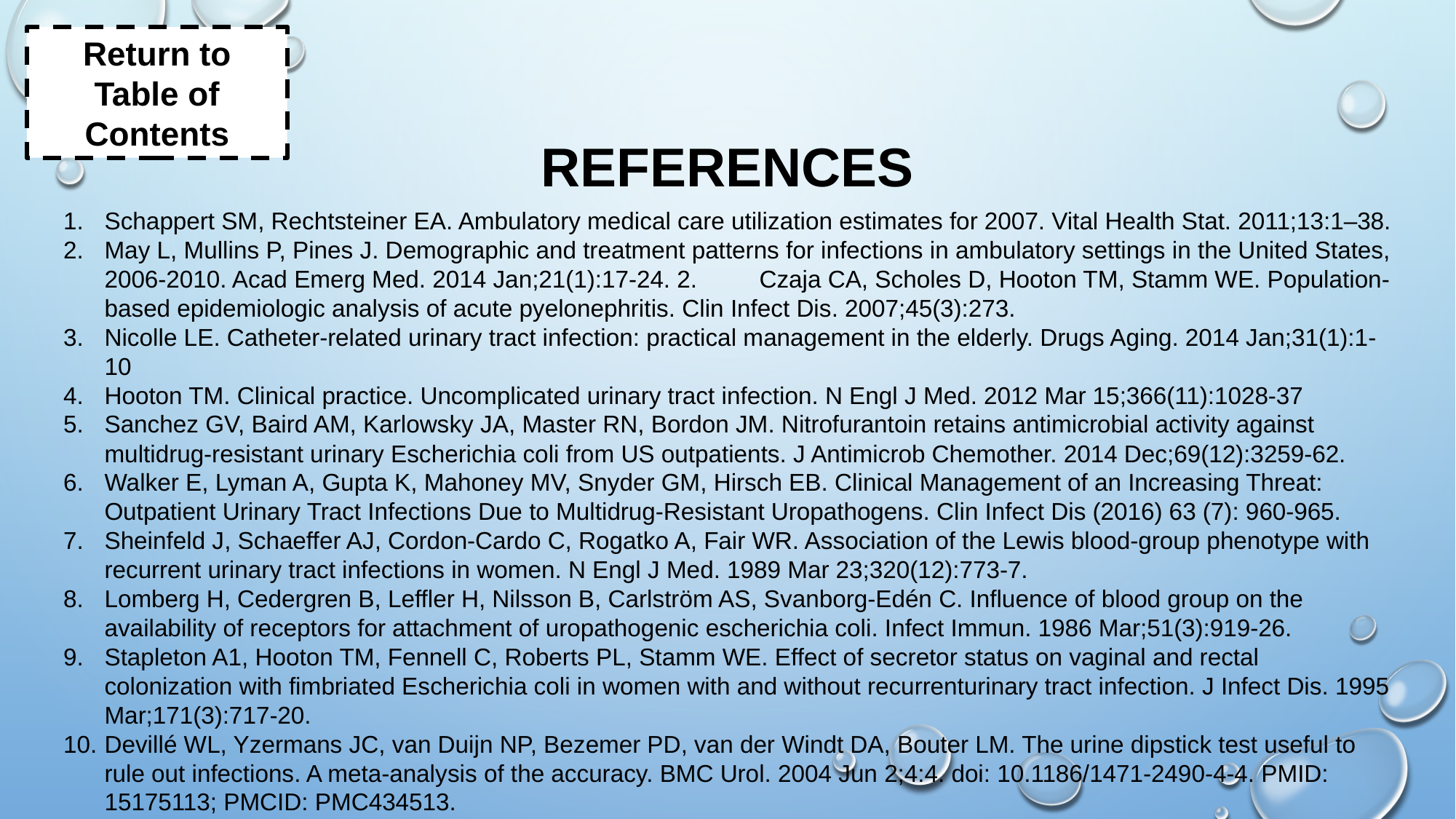

Return to Table of Contents
# REFERENCES

Schappert SM, Rechtsteiner EA. Ambulatory medical care utilization estimates for 2007. Vital Health Stat. 2011;13:1–38.
May L, Mullins P, Pines J. Demographic and treatment patterns for infections in ambulatory settings in the United States, 2006-2010. Acad Emerg Med. 2014 Jan;21(1):17-24. 2.	Czaja CA, Scholes D, Hooton TM, Stamm WE. Population-based epidemiologic analysis of acute pyelonephritis. Clin Infect Dis. 2007;45(3):273.
Nicolle LE. Catheter-related urinary tract infection: practical management in the elderly. Drugs Aging. 2014 Jan;31(1):1-10
Hooton TM. Clinical practice. Uncomplicated urinary tract infection. N Engl J Med. 2012 Mar 15;366(11):1028-37
Sanchez GV, Baird AM, Karlowsky JA, Master RN, Bordon JM. Nitrofurantoin retains antimicrobial activity against multidrug-resistant urinary Escherichia coli from US outpatients. J Antimicrob Chemother. 2014 Dec;69(12):3259-62.
Walker E, Lyman A, Gupta K, Mahoney MV, Snyder GM, Hirsch EB. Clinical Management of an Increasing Threat: Outpatient Urinary Tract Infections Due to Multidrug-Resistant Uropathogens. Clin Infect Dis (2016) 63 (7): 960-965.
Sheinfeld J, Schaeffer AJ, Cordon-Cardo C, Rogatko A, Fair WR. Association of the Lewis blood-group phenotype with recurrent urinary tract infections in women. N Engl J Med. 1989 Mar 23;320(12):773-7.
Lomberg H, Cedergren B, Leffler H, Nilsson B, Carlström AS, Svanborg-Edén C. Influence of blood group on the availability of receptors for attachment of uropathogenic escherichia coli. Infect Immun. 1986 Mar;51(3):919-26.
Stapleton A1, Hooton TM, Fennell C, Roberts PL, Stamm WE. Effect of secretor status on vaginal and rectal colonization with fimbriated Escherichia coli in women with and without recurrenturinary tract infection. J Infect Dis. 1995 Mar;171(3):717-20.
Devillé WL, Yzermans JC, van Duijn NP, Bezemer PD, van der Windt DA, Bouter LM. The urine dipstick test useful to rule out infections. A meta-analysis of the accuracy. BMC Urol. 2004 Jun 2;4:4. doi: 10.1186/1471-2490-4-4. PMID: 15175113; PMCID: PMC434513.
Foxman B. Recurring urinary tract infection: incidence and risk factors. Am J Public Health. 1990;80(3):331-333.